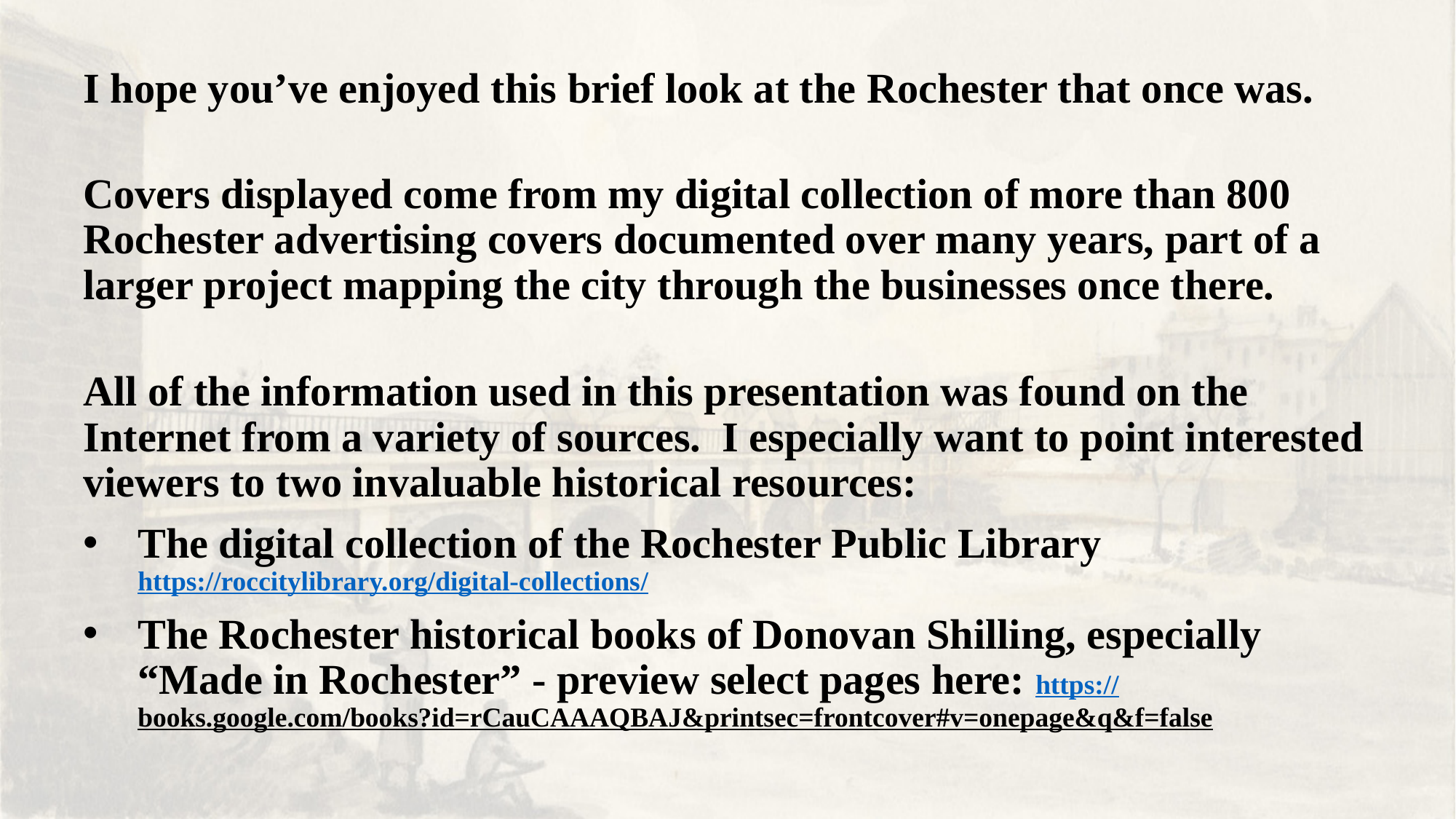

I hope you’ve enjoyed this brief look at the Rochester that once was.

Covers displayed come from my digital collection of more than 800 Rochester advertising covers documented over many years, part of a larger project mapping the city through the businesses once there.

All of the information used in this presentation was found on the Internet from a variety of sources.  I especially want to point interested viewers to two invaluable historical resources:
The digital collection of the Rochester Public Library https://roccitylibrary.org/digital-collections/
The Rochester historical books of Donovan Shilling, especially “Made in Rochester” - preview select pages here: https://books.google.com/books?id=rCauCAAAQBAJ&printsec=frontcover#v=onepage&q&f=false